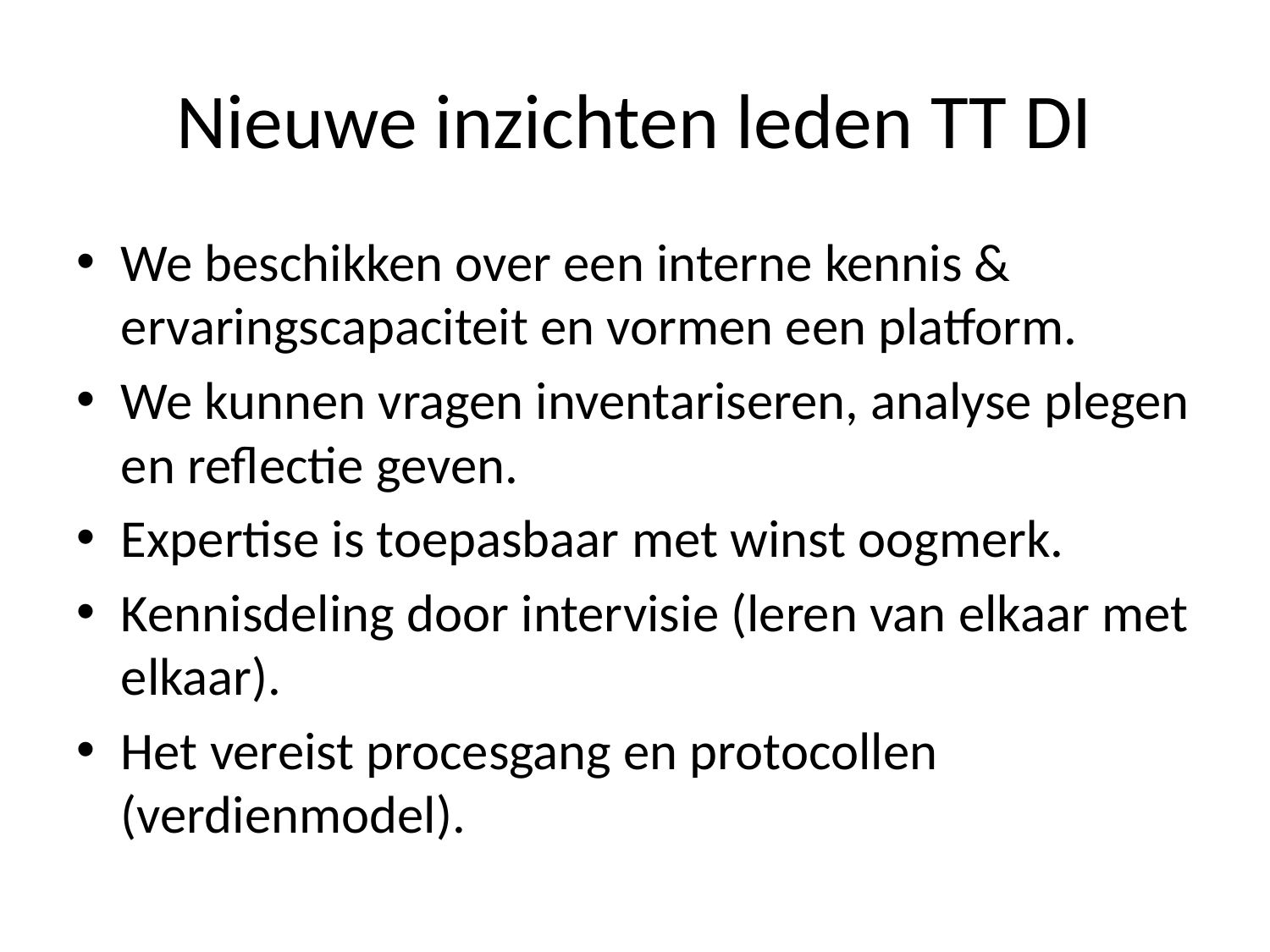

# Nieuwe inzichten leden TT DI
We beschikken over een interne kennis & ervaringscapaciteit en vormen een platform.
We kunnen vragen inventariseren, analyse plegen en reflectie geven.
Expertise is toepasbaar met winst oogmerk.
Kennisdeling door intervisie (leren van elkaar met elkaar).
Het vereist procesgang en protocollen (verdienmodel).